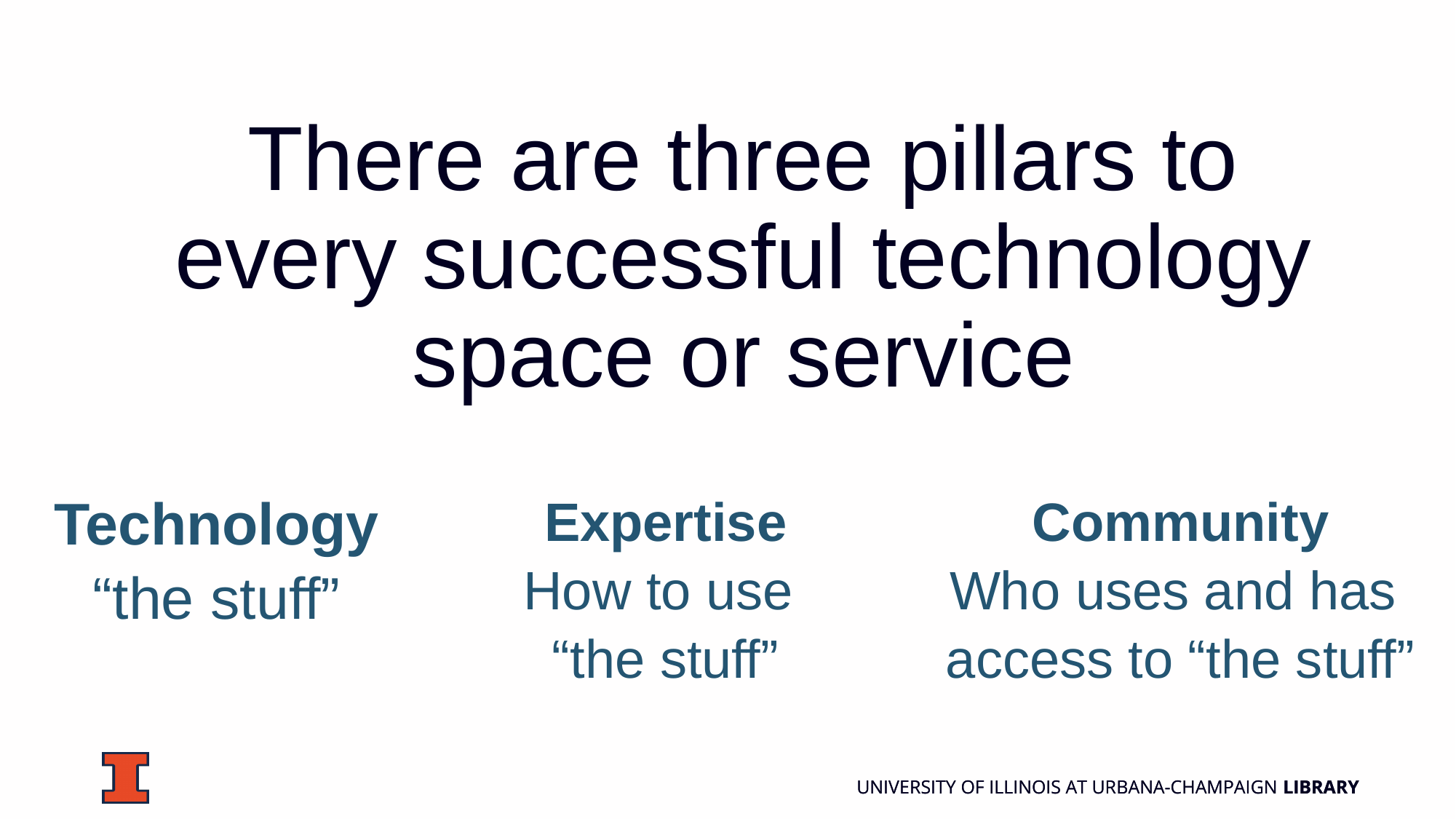

There are three pillars to every successful technology space or service
Technology
“the stuff”
Expertise
How to use
“the stuff”
Community
Who uses and has
access to “the stuff”